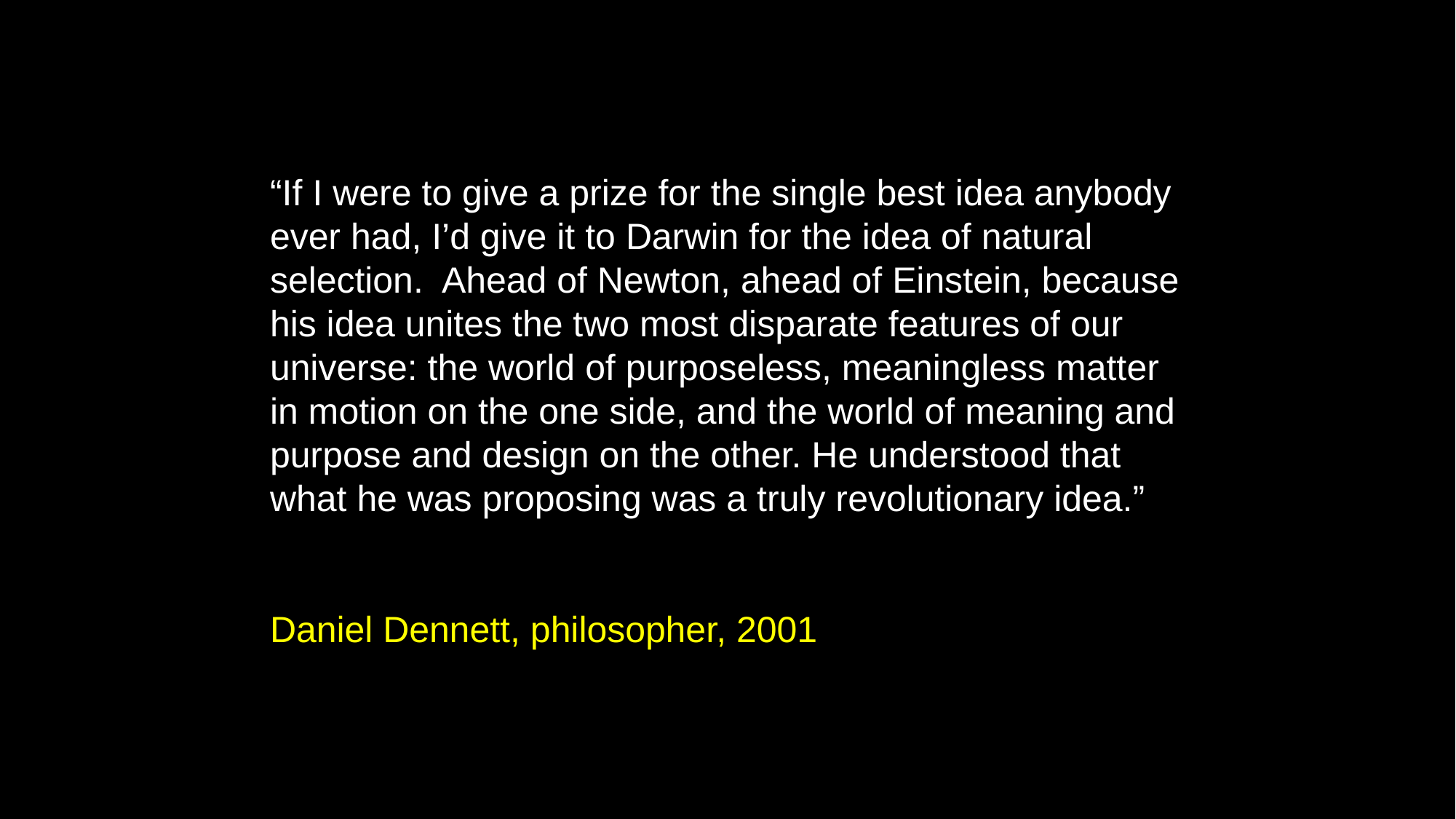

“If I were to give a prize for the single best idea anybody ever had, I’d give it to Darwin for the idea of natural selection.  Ahead of Newton, ahead of Einstein, because his idea unites the two most disparate features of our universe: the world of purposeless, meaningless matter in motion on the one side, and the world of meaning and purpose and design on the other. He understood that what he was proposing was a truly revolutionary idea.”

Daniel Dennett, philosopher, 2001